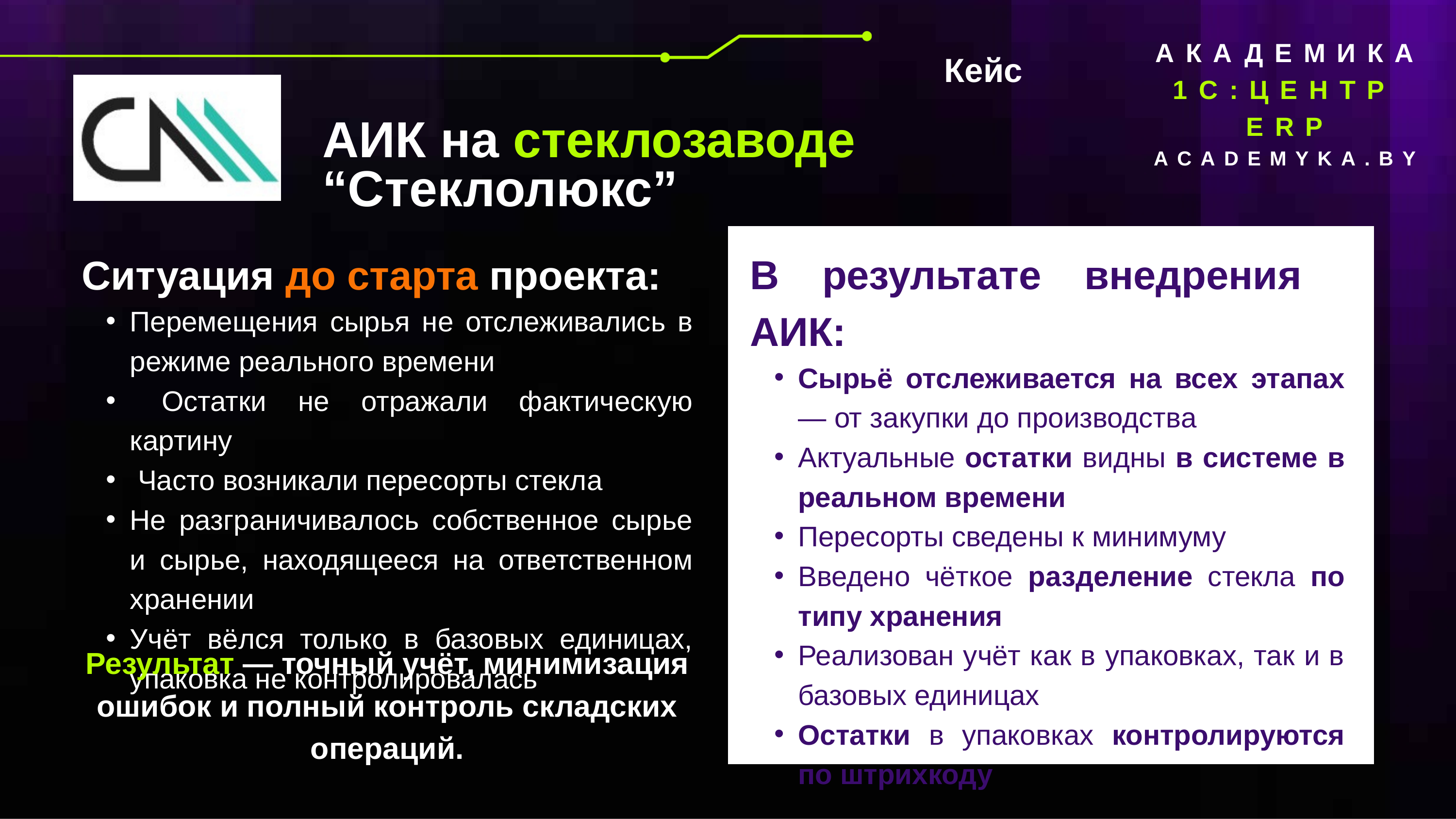

АКАДЕМИКА
1C:ЦЕНТР ERP
ACADEMYKA.BY

Кейс

АИК на стеклозаводе “Стеклолюкс”

В результате внедрения  АИК:
Сырьё отслеживается на всех этапах — от закупки до производства
Актуальные остатки видны в системе в реальном времени
Пересорты сведены к минимуму
Введено чёткое разделение стекла по типу хранения
Реализован учёт как в упаковках, так и в базовых единицах
Остатки в упаковках контролируются по штрихкоду
Ситуация до старта проекта:
Перемещения сырья не отслеживались в режиме реального времени
 Остатки не отражали фактическую картину
 Часто возникали пересорты стекла
Не разграничивалось собственное сырье и сырье, находящееся на ответственном хранении
Учёт вёлся только в базовых единицах, упаковка не контролировалась

Результат — точный учёт, минимизация ошибок и полный контроль складских операций.